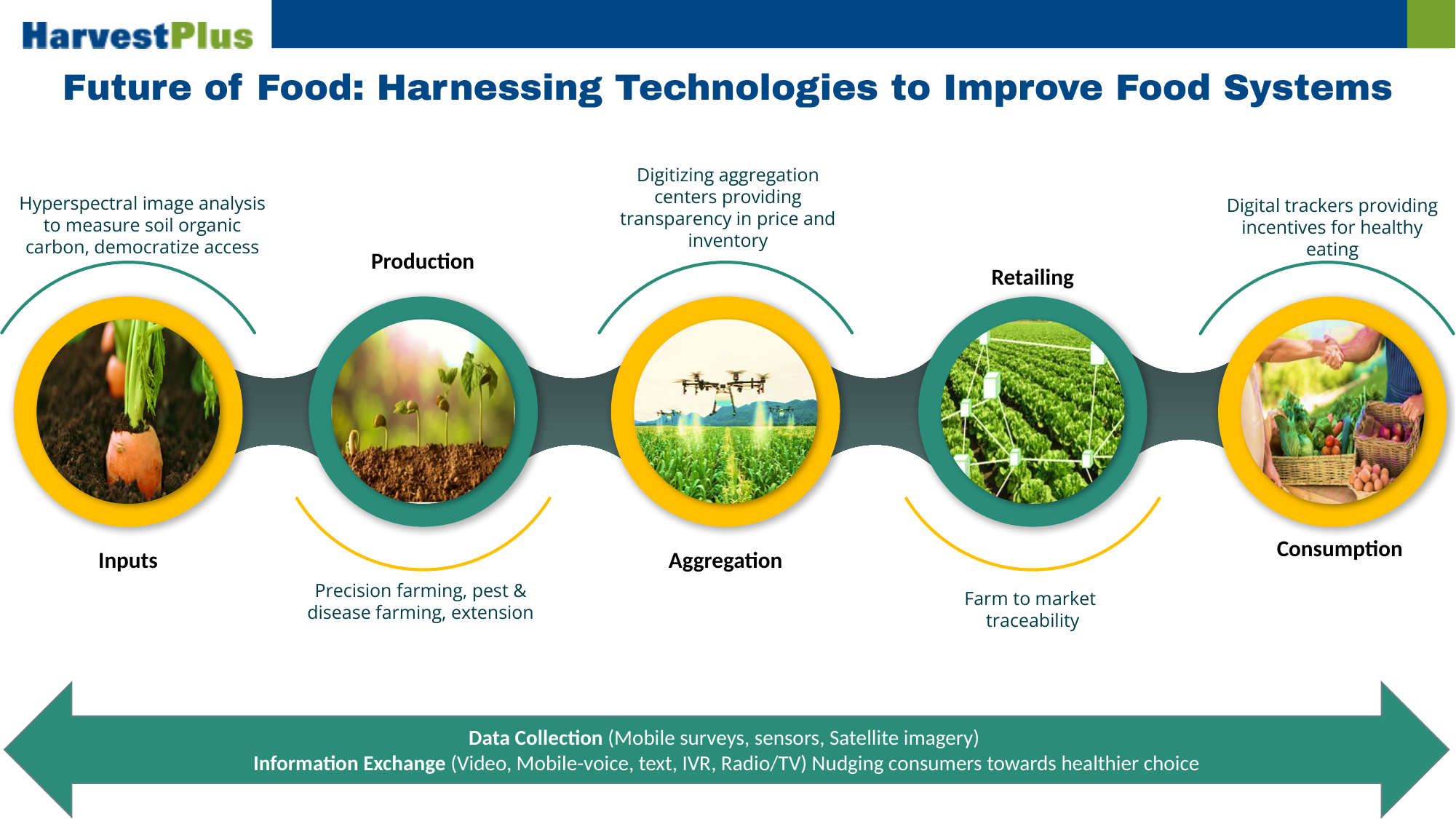

Future of Food: Harnessing Technologies to Improve Food Systems
Digitizing aggregation centers providing transparency in price and inventory
Hyperspectral image analysis to measure soil organic carbon, democratize access
Digital trackers providing incentives for healthy eating
Production

Retailing

Consumption
Inputs
Aggregation
Precision farming, pest & disease farming, extension
Farm to market
traceability
Data Collection (Mobile surveys, sensors, Satellite imagery)
Information Exchange (Video, Mobile-voice, text, IVR, Radio/TV) Nudging consumers towards healthier choice